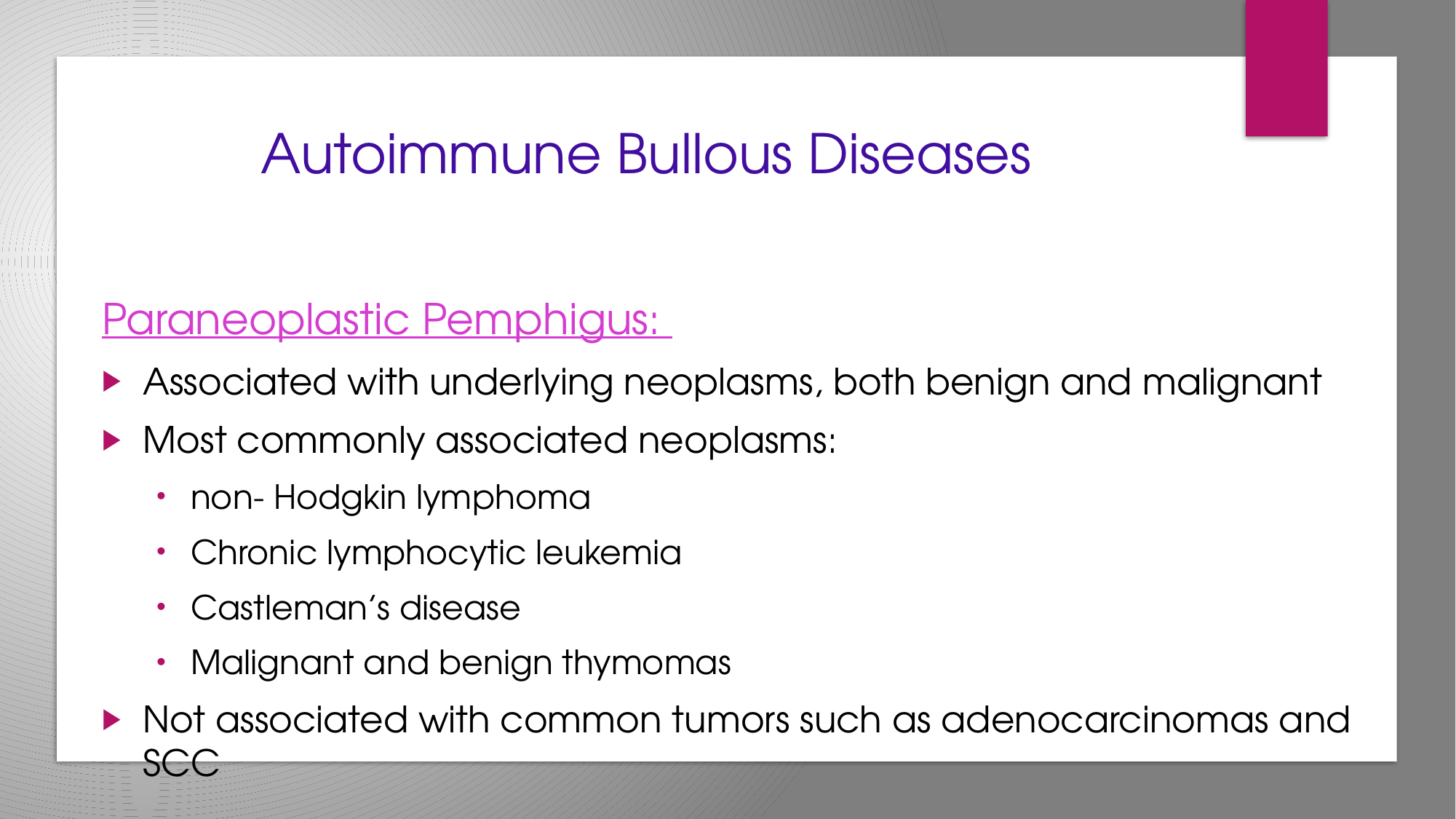

# Autoimmune Bullous Diseases

Paraneoplastic Pemphigus:
Associated with underlying neoplasms, both benign and malignant
Most commonly associated neoplasms:
non- Hodgkin lymphoma
Chronic lymphocytic leukemia
Castleman’s disease
Malignant and benign thymomas
Not associated with common tumors such as adenocarcinomas and SCC